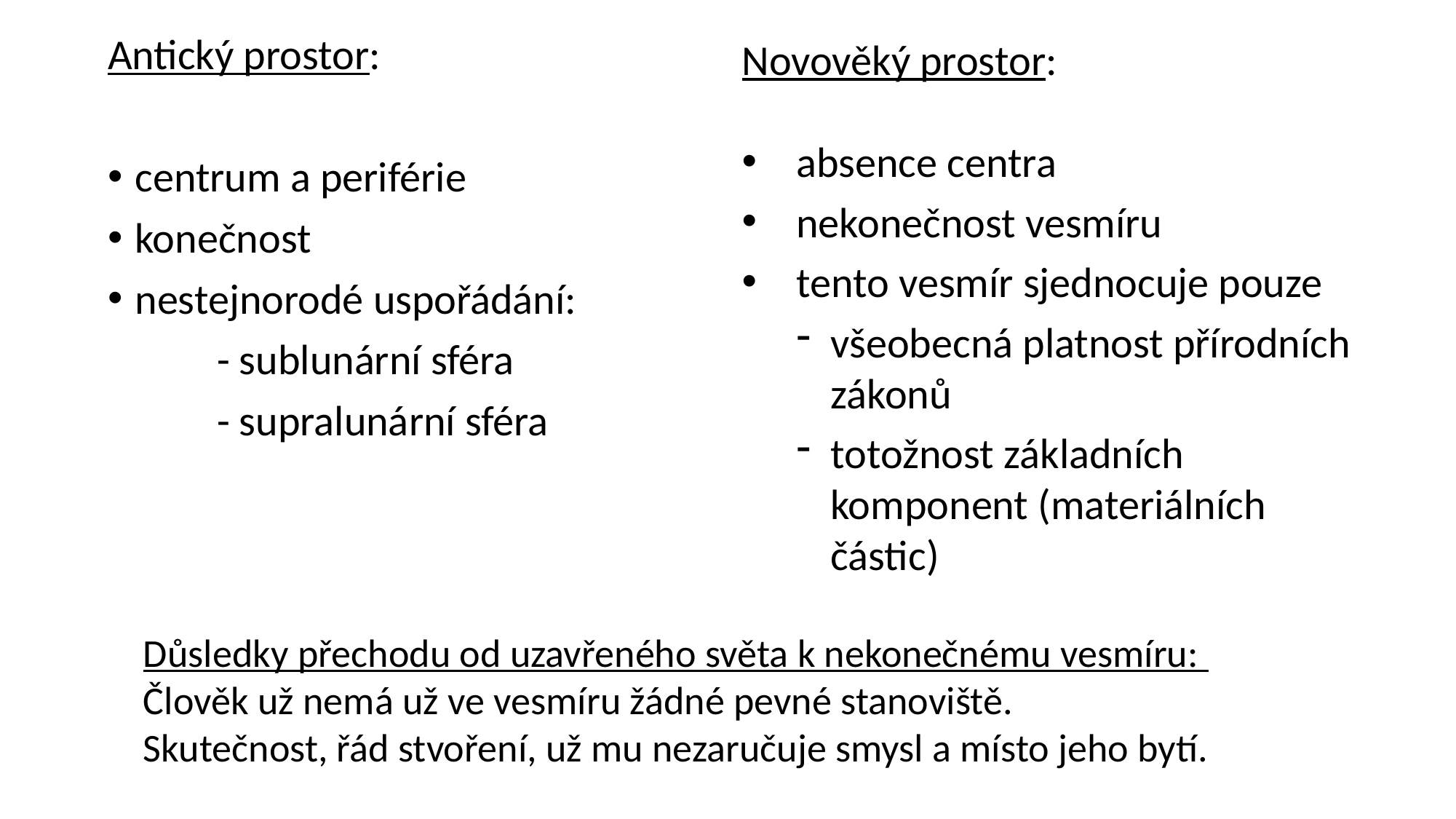

Antický prostor:

centrum a periférie
konečnost
nestejnorodé uspořádání:
	- sublunární sféra
	- supralunární sféra

Novověký prostor:

absence centra
nekonečnost vesmíru
tento vesmír sjednocuje pouze
všeobecná platnost přírodních zákonů
totožnost základních komponent (materiálních částic)

Důsledky přechodu od uzavřeného světa k nekonečnému vesmíru:
Člověk už nemá už ve vesmíru žádné pevné stanoviště.
Skutečnost, řád stvoření, už mu nezaručuje smysl a místo jeho bytí.